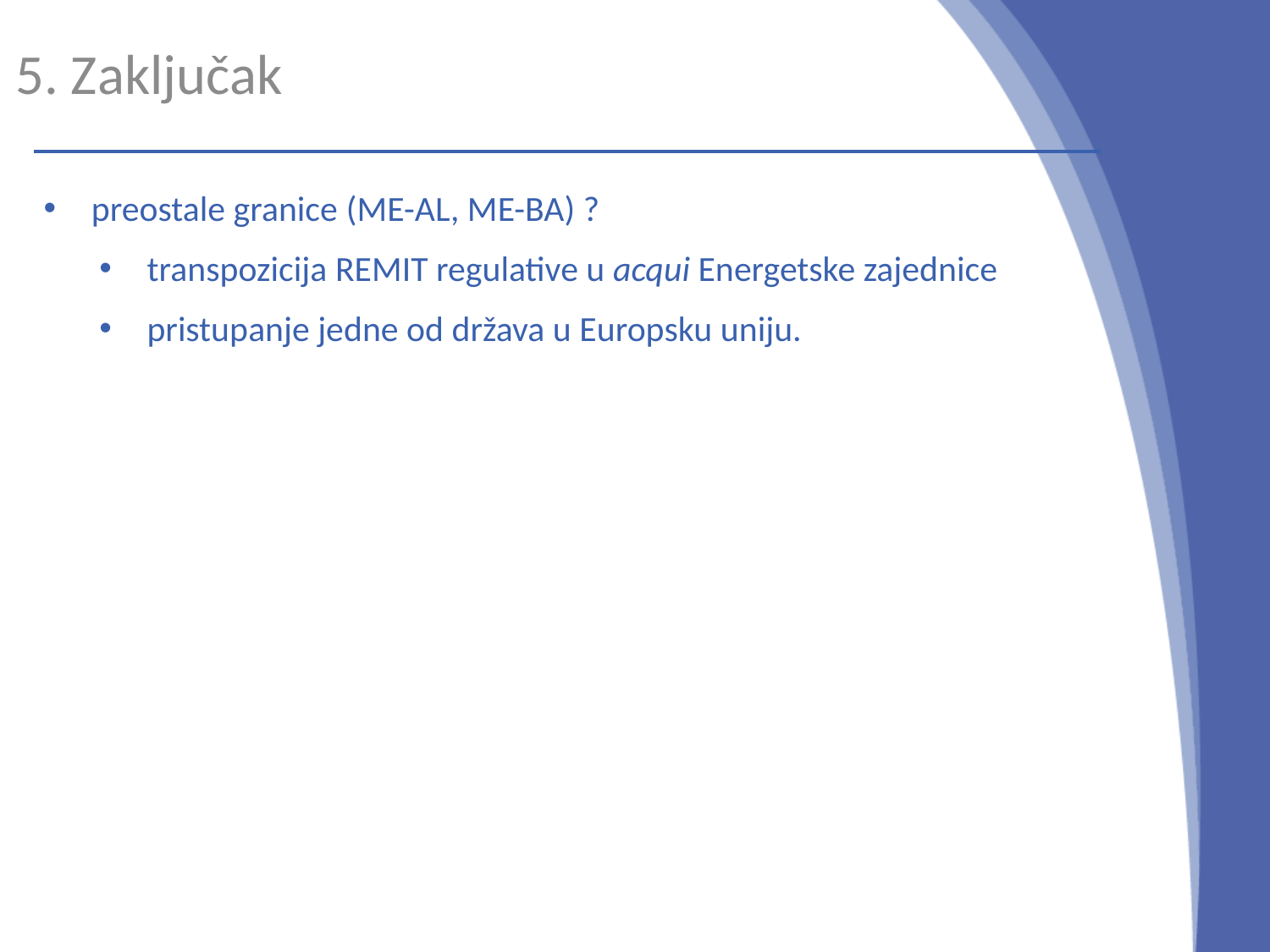

5. Zaključak

preostale granice (ME-AL, ME-BA) ?
transpozicija REMIT regulative u acqui Energetske zajednice
pristupanje jedne od država u Europsku uniju.